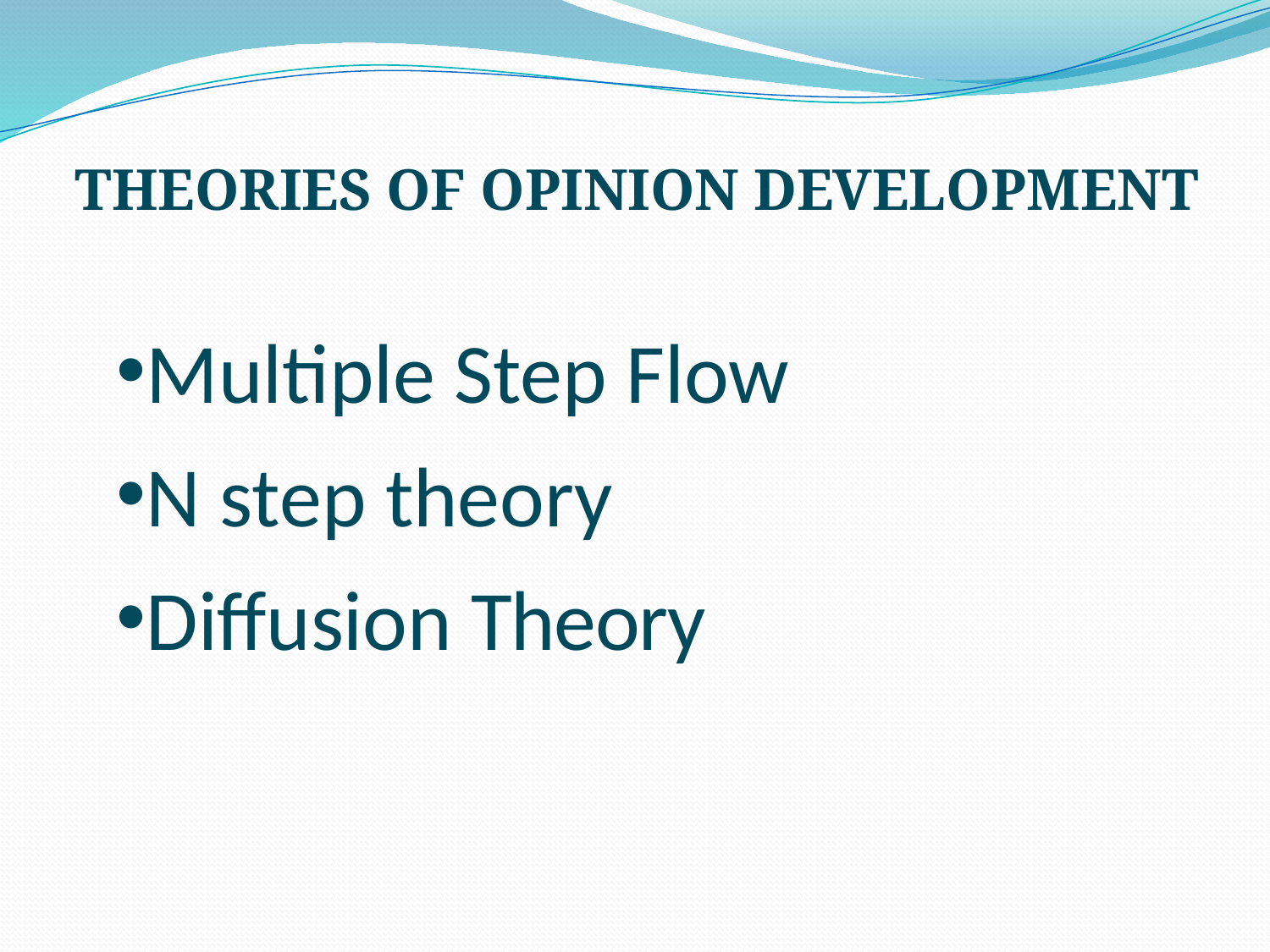

THEORIES OF OPINION DEVELOPMENT
Multiple Step Flow
N step theory
Diffusion Theory